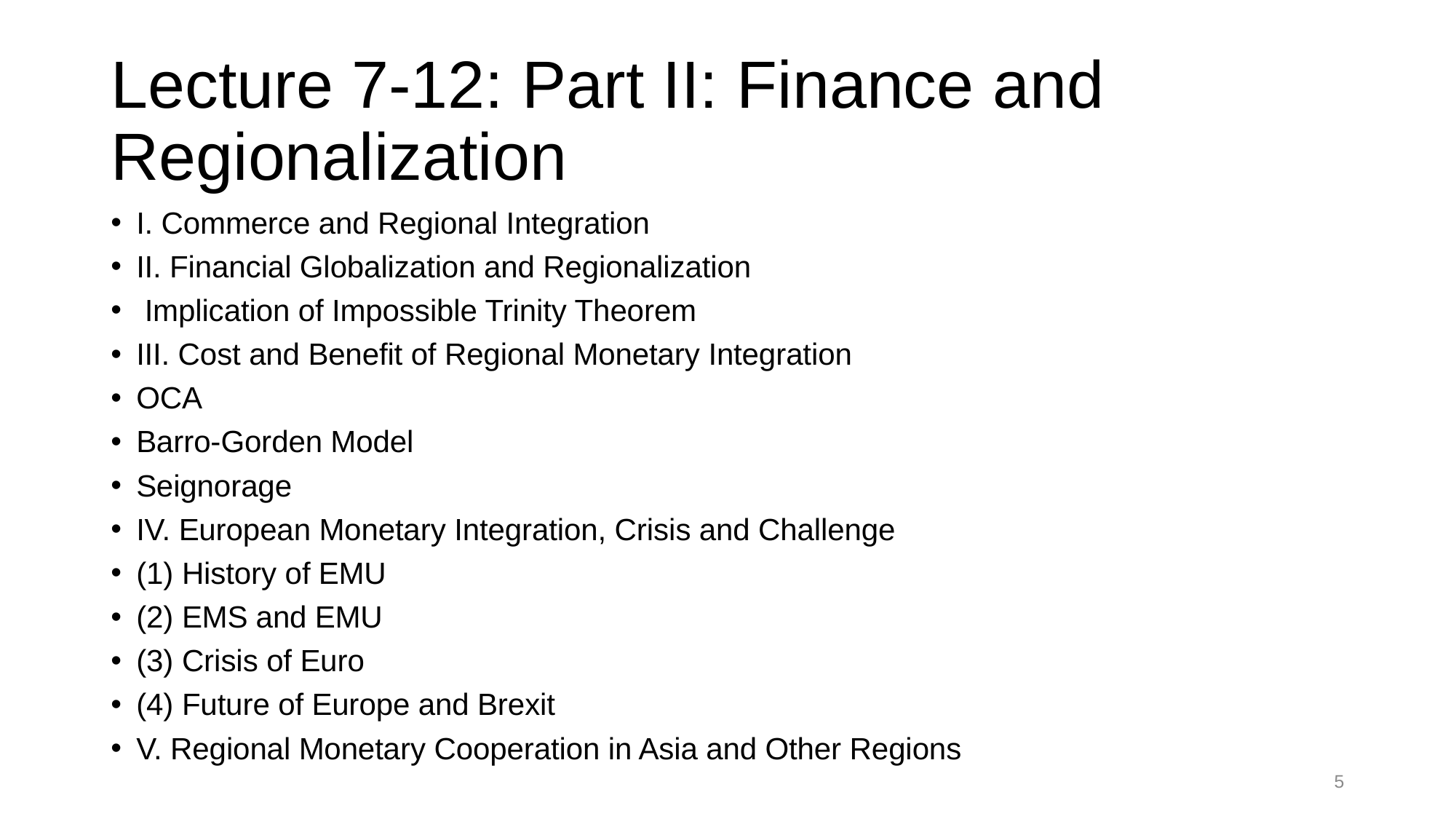

# Lecture 7-12: Part II: Finance and Regionalization
I. Commerce and Regional Integration
II. Financial Globalization and Regionalization
 Implication of Impossible Trinity Theorem
III. Cost and Benefit of Regional Monetary Integration
OCA
Barro-Gorden Model
Seignorage
IV. European Monetary Integration, Crisis and Challenge
(1) History of EMU
(2) EMS and EMU
(3) Crisis of Euro
(4) Future of Europe and Brexit
V. Regional Monetary Cooperation in Asia and Other Regions

5